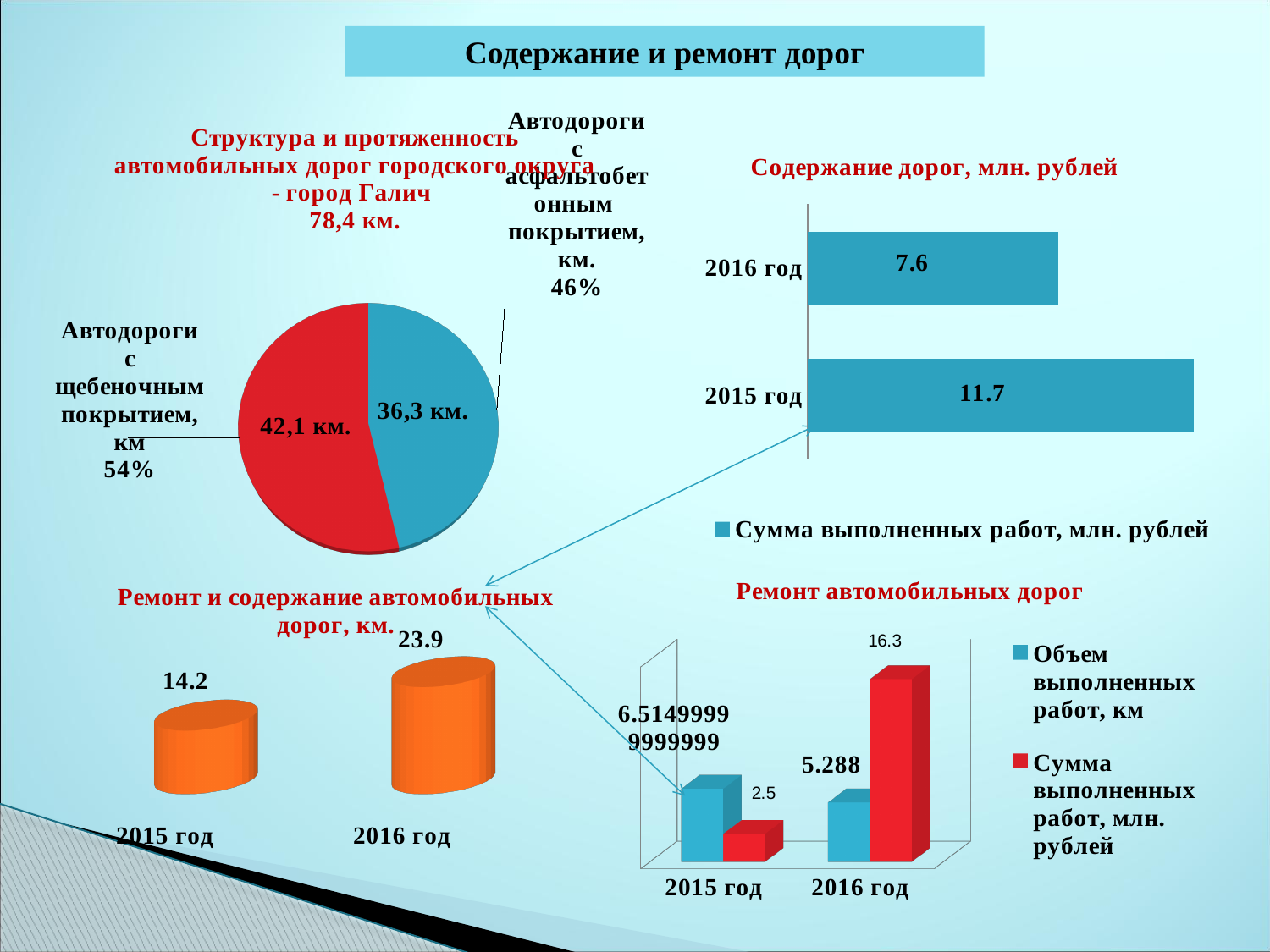

Содержание и ремонт дорог

[unsupported chart]

### Chart: Содержание дорог, млн. рублей

| Category | Сумма выполненных работ, млн. рублей |
|---|---|
| 2015 год | 11.7 |
| 2016 год | 7.6 |

[unsupported chart]

[unsupported chart]